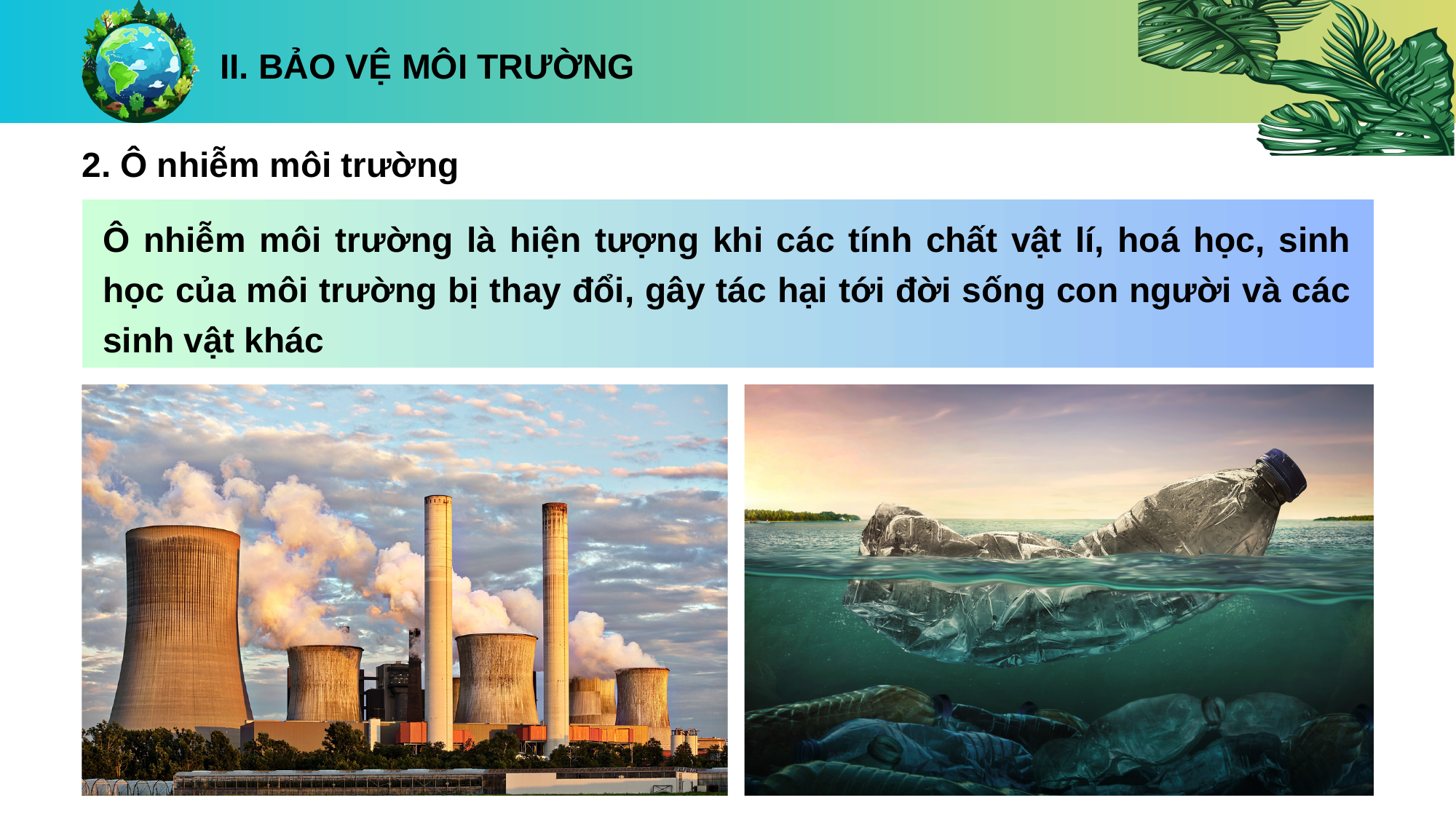

II. BẢO VỆ MÔI TRƯỜNG

2. Ô nhiễm môi trường

Ô nhiễm môi trường là hiện tượng khi các tính chất vật lí, hoá học, sinh học của môi trường bị thay đổi, gây tác hại tới đời sống con người và các sinh vật khác